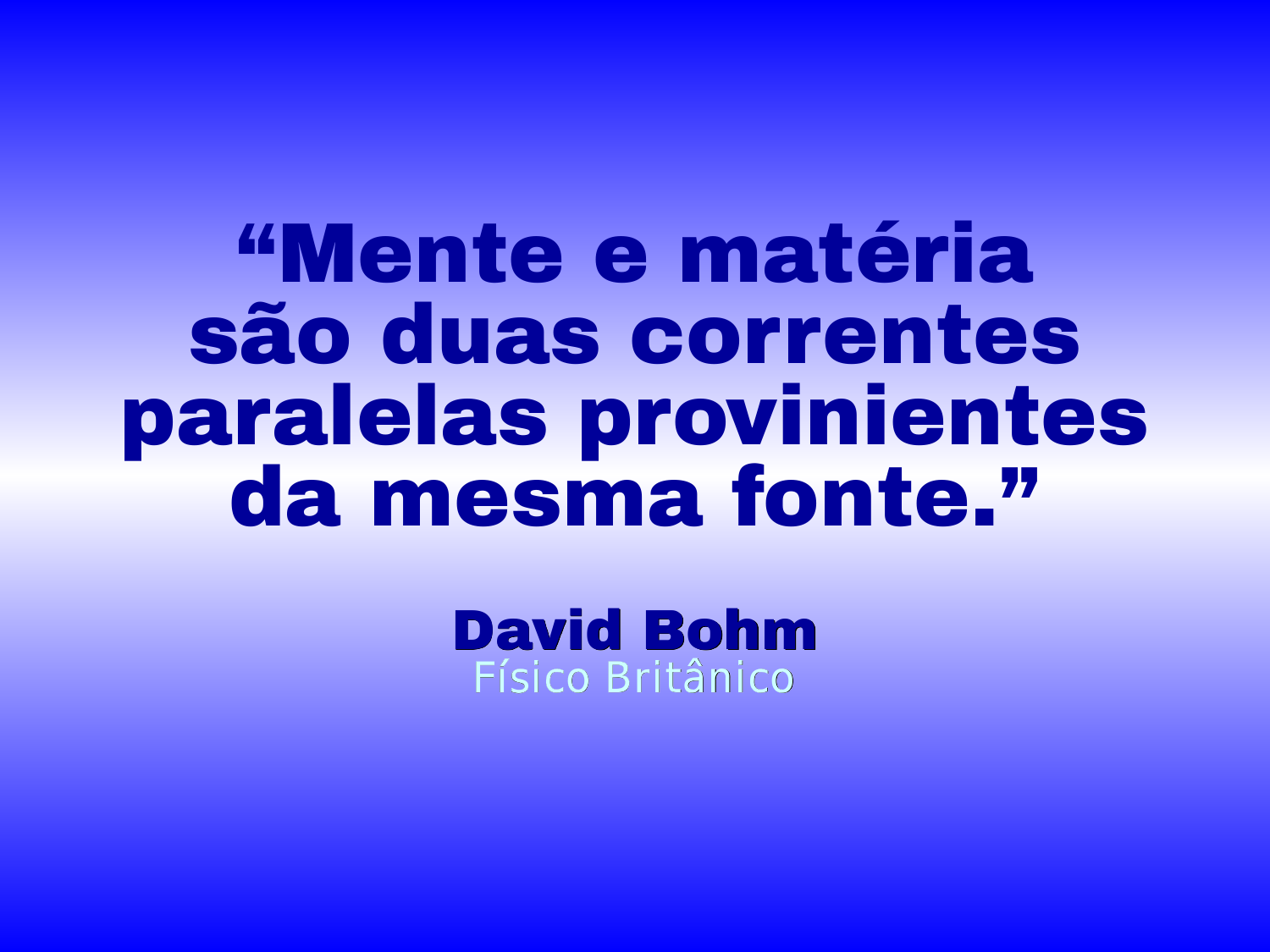

“Mente e matéria
são duas correntes paralelas provinientes da mesma fonte.”
David Bohm
Físico Britânico